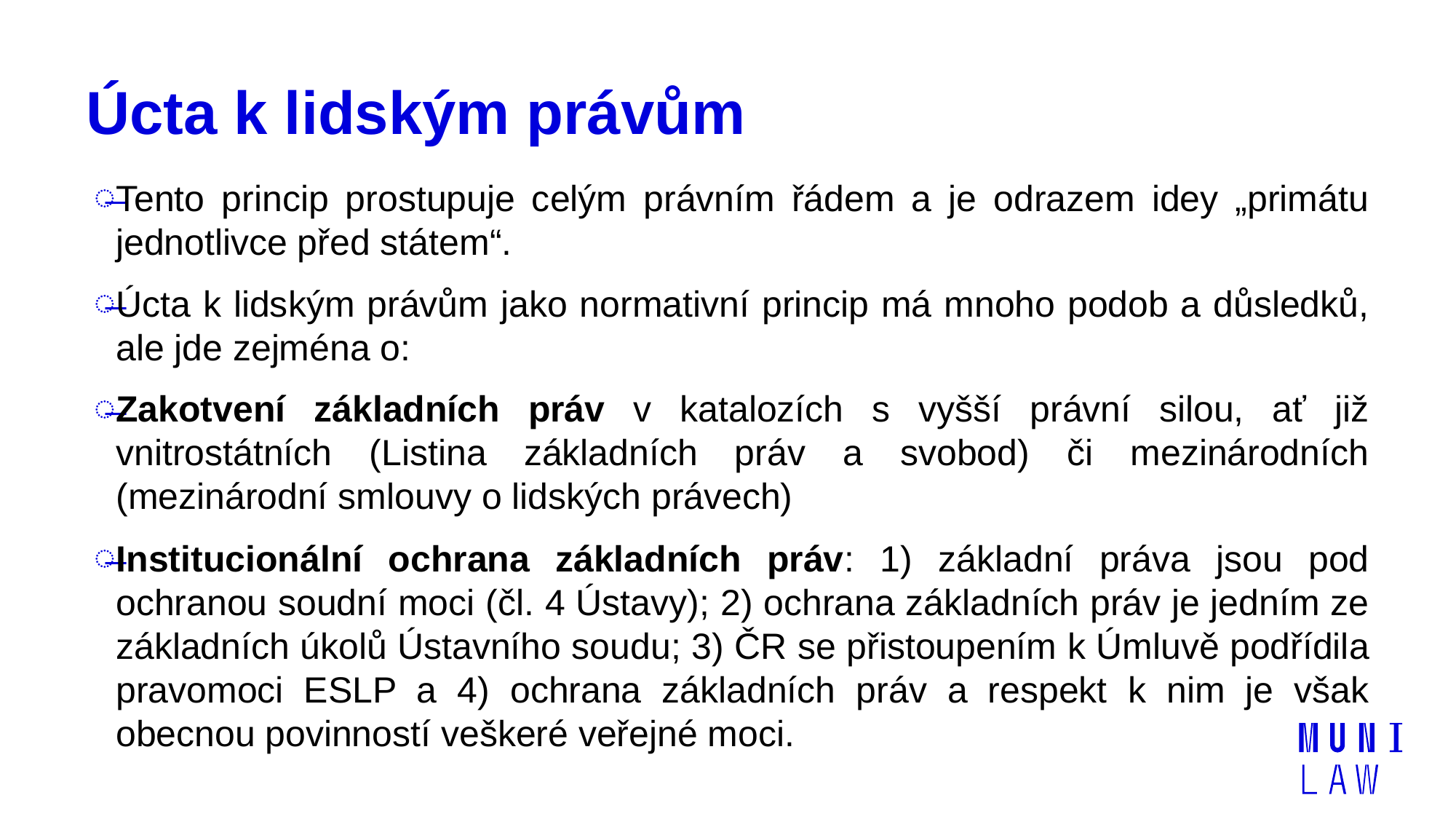

# Úcta k lidským právům
Tento princip prostupuje celým právním řádem a je odrazem idey „primátu jednotlivce před státem“.
Úcta k lidským právům jako normativní princip má mnoho podob a důsledků, ale jde zejména o:
Zakotvení základních práv v katalozích s vyšší právní silou, ať již vnitrostátních (Listina základních práv a svobod) či mezinárodních (mezinárodní smlouvy o lidských právech)
Institucionální ochrana základních práv: 1) základní práva jsou pod ochranou soudní moci (čl. 4 Ústavy); 2) ochrana základních práv je jedním ze základních úkolů Ústavního soudu; 3) ČR se přistoupením k Úmluvě podřídila pravomoci ESLP a 4) ochrana základních práv a respekt k nim je však obecnou povinností veškeré veřejné moci.